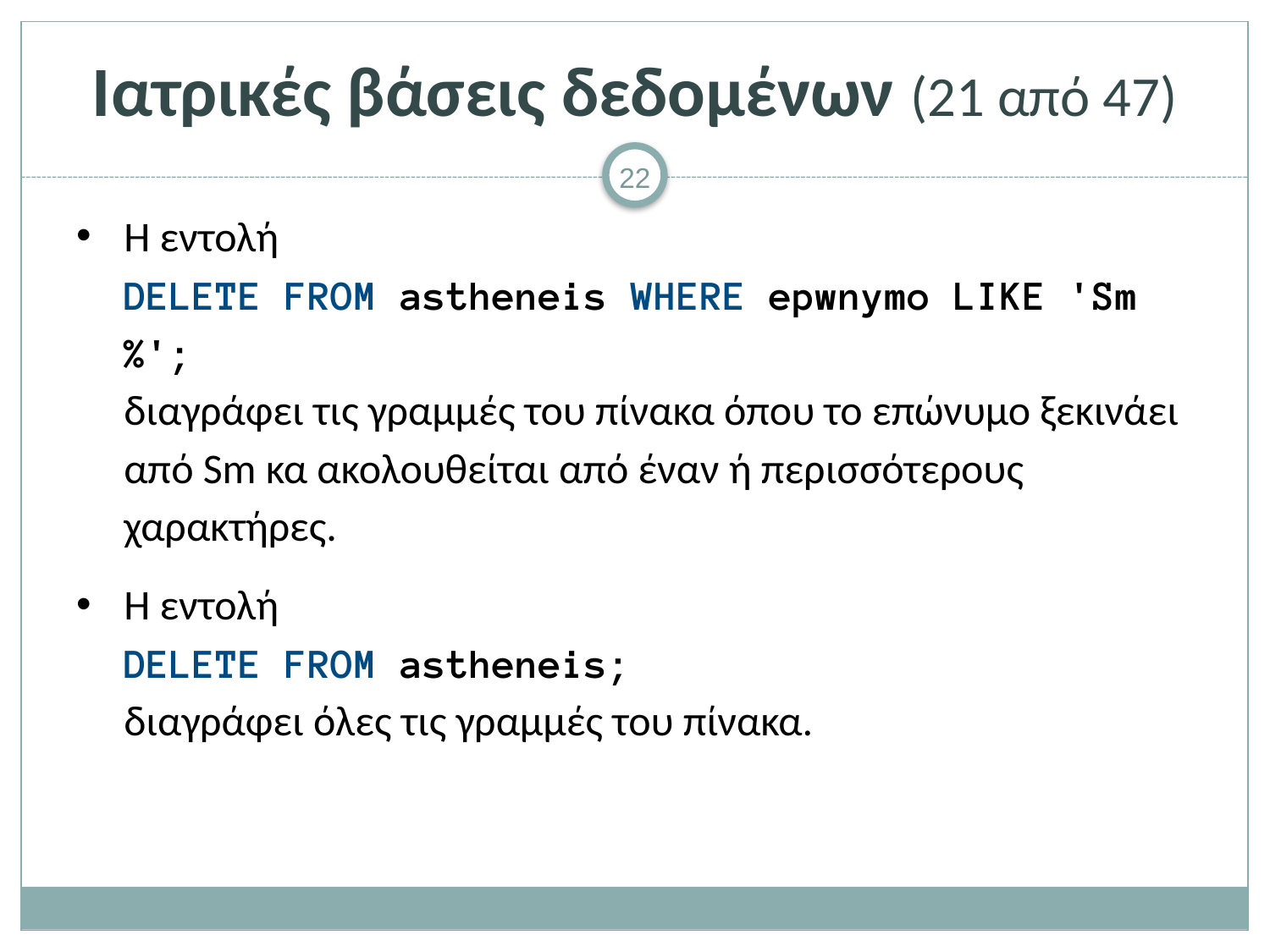

# Ιατρικές βάσεις δεδομένων (21 από 47)
Η εντολή
DELETE FROM astheneis WHERE epwnymo LIKE 'Sm%';
διαγράφει τις γραμμές του πίνακα όπου το επώνυμο ξεκινάει από Sm κα ακολουθείται από έναν ή περισσότερους χαρακτήρες.
Η εντολή
DELETE FROM astheneis;
διαγράφει όλες τις γραμμές του πίνακα.